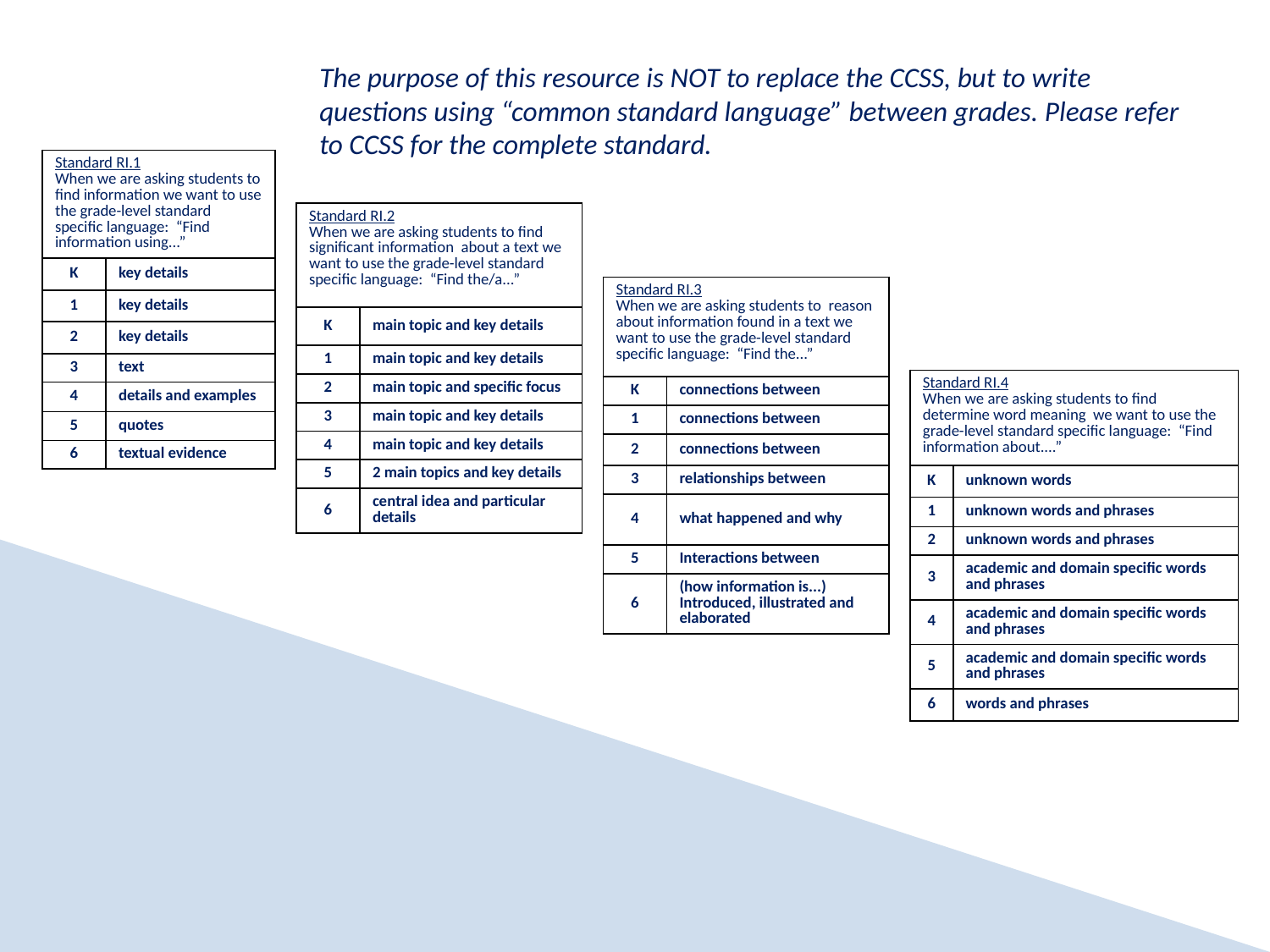

The purpose of this resource is NOT to replace the CCSS, but to write questions using “common standard language” between grades. Please refer to CCSS for the complete standard.
| Standard RI.1 When we are asking students to find information we want to use the grade-level standard specific language: “Find information using...” |  |
| --- | --- |
| K | key details |
| 1 | key details |
| 2 | key details |
| 3 | text |
| 4 | details and examples |
| 5 | quotes |
| 6 | textual evidence |
| Standard RI.2 When we are asking students to find significant information about a text we want to use the grade-level standard specific language: “Find the/a...” |  |
| --- | --- |
| K | main topic and key details |
| 1 | main topic and key details |
| 2 | main topic and specific focus |
| 3 | main topic and key details |
| 4 | main topic and key details |
| 5 | 2 main topics and key details |
| 6 | central idea and particular details |
| Standard RI.3 When we are asking students to reason about information found in a text we want to use the grade-level standard specific language: “Find the...” |  |
| --- | --- |
| K | connections between |
| 1 | connections between |
| 2 | connections between |
| 3 | relationships between |
| 4 | what happened and why |
| 5 | Interactions between |
| 6 | (how information is...) Introduced, illustrated and elaborated |
| Standard RI.4 When we are asking students to find determine word meaning we want to use the grade-level standard specific language: “Find information about....” |  |
| --- | --- |
| K | unknown words |
| 1 | unknown words and phrases |
| 2 | unknown words and phrases |
| 3 | academic and domain specific words and phrases |
| 4 | academic and domain specific words and phrases |
| 5 | academic and domain specific words and phrases |
| 6 | words and phrases |